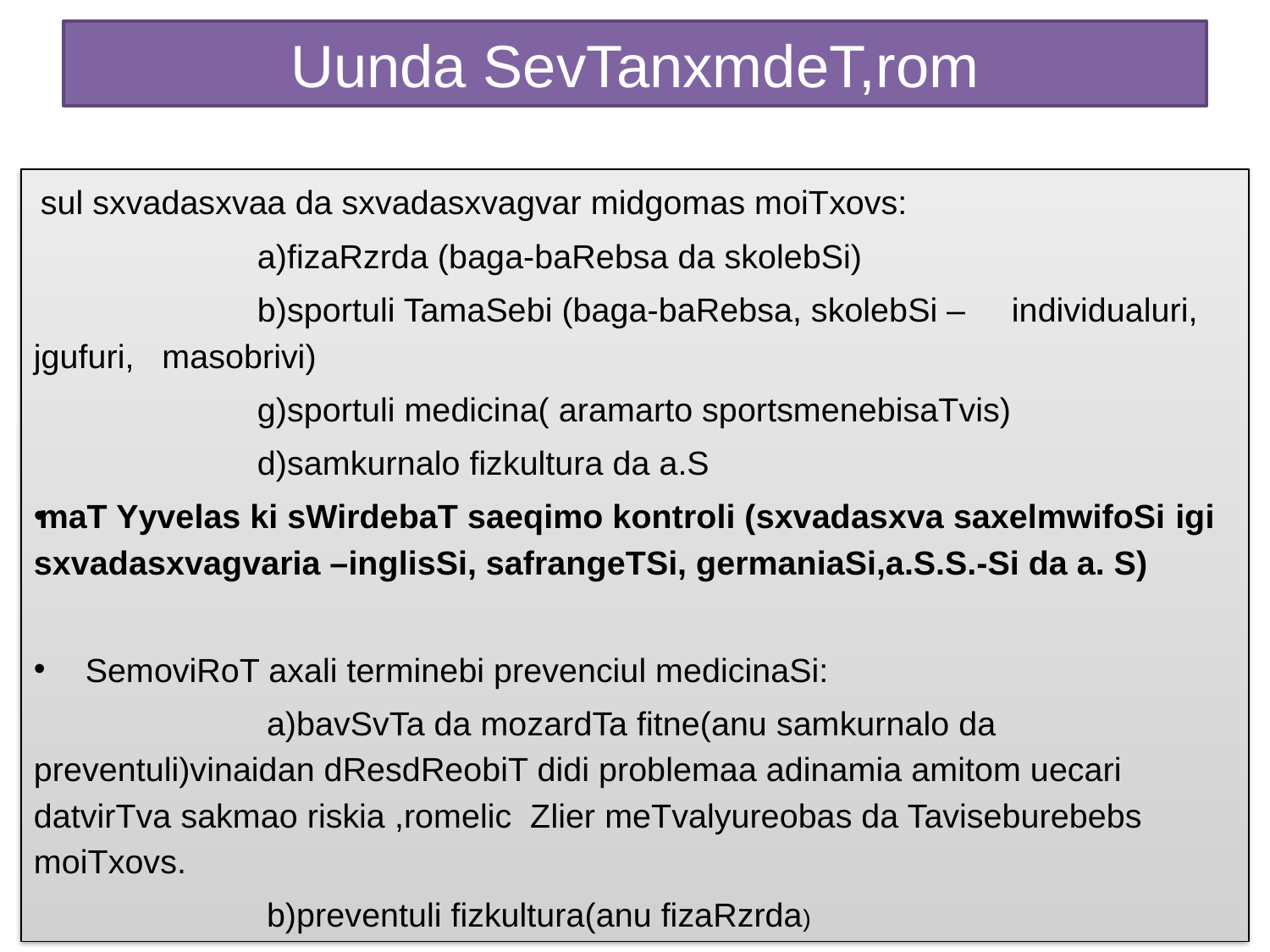

# Uunda SevTanxmdeT,rom
 sul sxvadasxvaa da sxvadasxvagvar midgomas moiTxovs:
                        a)fizaRzrda (baga-baRebsa da skolebSi)
                        b)sportuli TamaSebi (baga-baRebsa, skolebSi –     individualuri,   jgufuri,   masobrivi)
                        g)sportuli medicina( aramarto sportsmenebisaTvis)
                        d)samkurnalo fizkultura da a.S
maT Yyvelas ki sWirdebaT saeqimo kontroli (sxvadasxva saxelmwifoSi igi sxvadasxvagvaria –inglisSi, safrangeTSi, germaniaSi,a.S.S.-Si da a. S)

     SemoviRoT axali terminebi prevenciul medicinaSi:
                         a)bavSvTa da mozardTa fitne(anu samkurnalo da preventuli)vinaidan dResdReobiT didi problemaa adinamia amitom uecari datvirTva sakmao riskia ,romelic  Zlier meTvalyureobas da Taviseburebebs moiTxovs.
                         b)preventuli fizkultura(anu fizaRzrda)